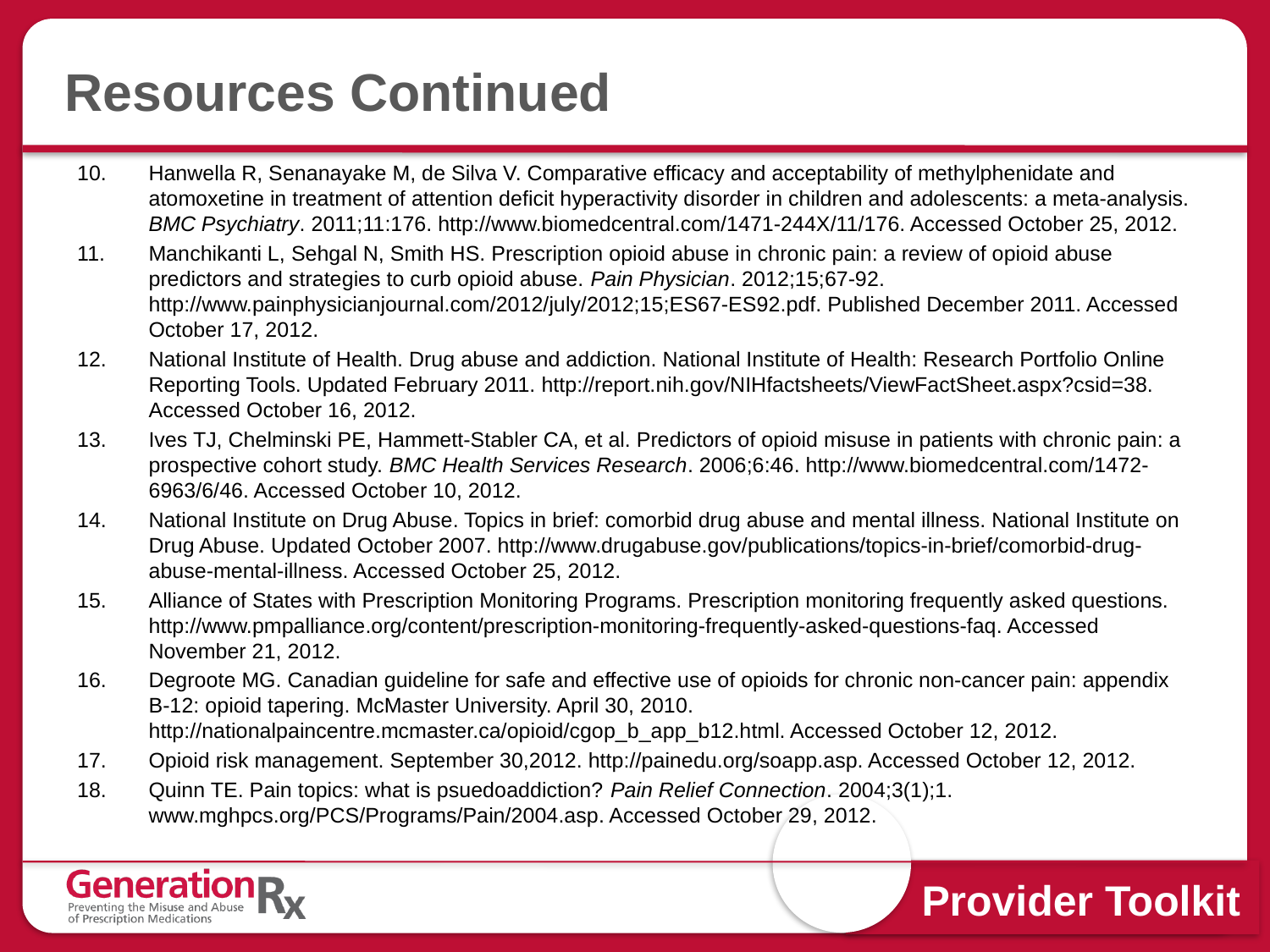

# Resources Continued
Hanwella R, Senanayake M, de Silva V. Comparative efficacy and acceptability of methylphenidate and atomoxetine in treatment of attention deficit hyperactivity disorder in children and adolescents: a meta-analysis. BMC Psychiatry. 2011;11:176. http://www.biomedcentral.com/1471-244X/11/176. Accessed October 25, 2012.
Manchikanti L, Sehgal N, Smith HS. Prescription opioid abuse in chronic pain: a review of opioid abuse predictors and strategies to curb opioid abuse. Pain Physician. 2012;15;67-92. http://www.painphysicianjournal.com/2012/july/2012;15;ES67-ES92.pdf. Published December 2011. Accessed October 17, 2012.
National Institute of Health. Drug abuse and addiction. National Institute of Health: Research Portfolio Online Reporting Tools. Updated February 2011. http://report.nih.gov/NIHfactsheets/ViewFactSheet.aspx?csid=38. Accessed October 16, 2012.
Ives TJ, Chelminski PE, Hammett-Stabler CA, et al. Predictors of opioid misuse in patients with chronic pain: a prospective cohort study. BMC Health Services Research. 2006;6:46. http://www.biomedcentral.com/1472-6963/6/46. Accessed October 10, 2012.
National Institute on Drug Abuse. Topics in brief: comorbid drug abuse and mental illness. National Institute on Drug Abuse. Updated October 2007. http://www.drugabuse.gov/publications/topics-in-brief/comorbid-drug-abuse-mental-illness. Accessed October 25, 2012.
Alliance of States with Prescription Monitoring Programs. Prescription monitoring frequently asked questions. http://www.pmpalliance.org/content/prescription-monitoring-frequently-asked-questions-faq. Accessed November 21, 2012.
Degroote MG. Canadian guideline for safe and effective use of opioids for chronic non-cancer pain: appendix B-12: opioid tapering. McMaster University. April 30, 2010. http://nationalpaincentre.mcmaster.ca/opioid/cgop_b_app_b12.html. Accessed October 12, 2012.
Opioid risk management. September 30,2012. http://painedu.org/soapp.asp. Accessed October 12, 2012.
Quinn TE. Pain topics: what is psuedoaddiction? Pain Relief Connection. 2004;3(1);1. www.mghpcs.org/PCS/Programs/Pain/2004.asp. Accessed October 29, 2012.